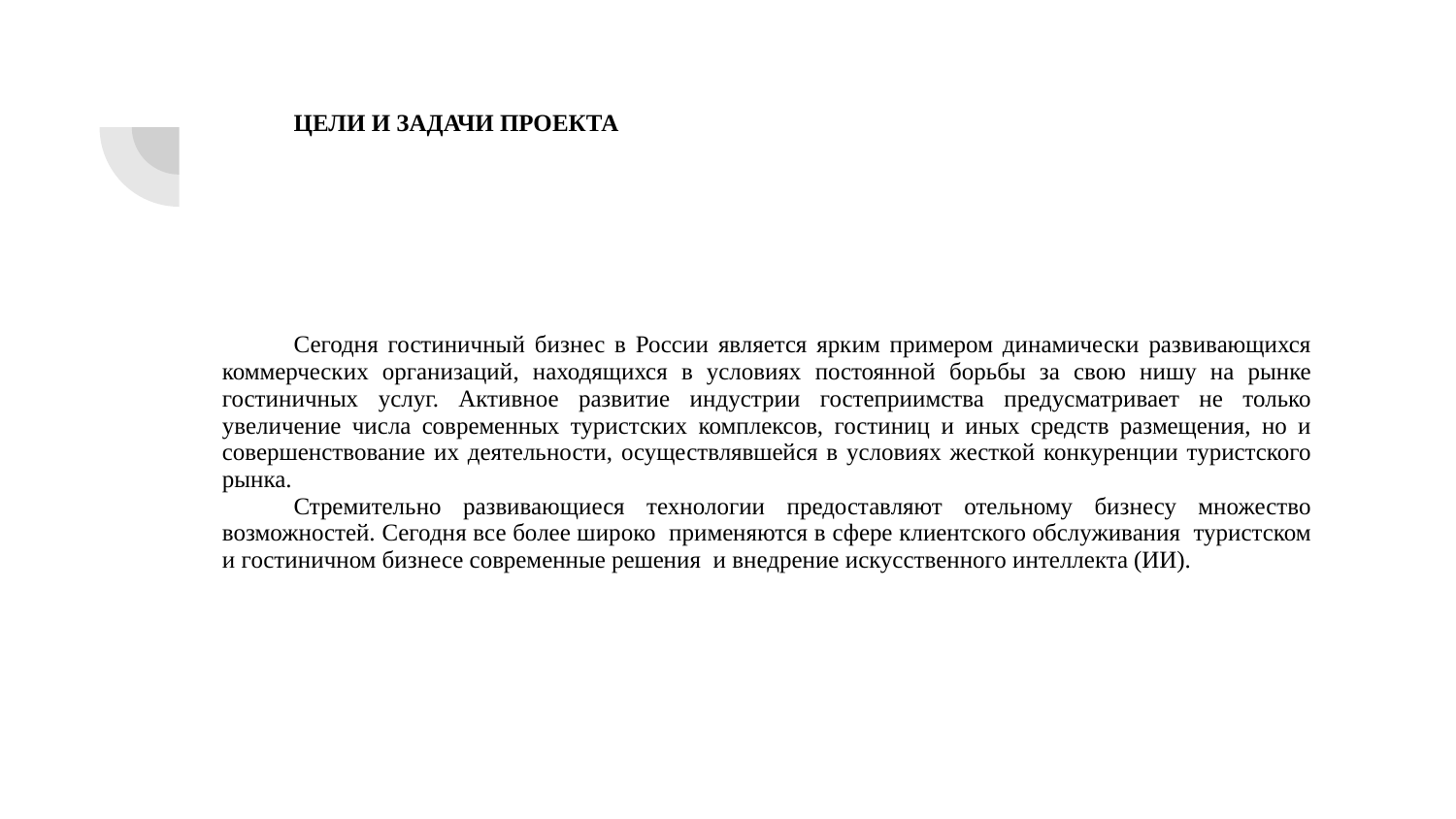

# ЦЕЛИ И ЗАДАЧИ ПРОЕКТА

Сегодня гостиничный бизнес в России является ярким примером динамически развивающихся коммерческих организаций, находящихся в условиях постоянной борьбы за свою нишу на рынке гостиничных услуг. Активное развитие индустрии гостеприимства предусматривает не только увеличение числа современных туристских комплексов, гостиниц и иных средств размещения, но и совершенствование их деятельности, осуществлявшейся в условиях жесткой конкуренции туристского рынка.
Стремительно развивающиеся технологии предоставляют отельному бизнесу множество возможностей. Сегодня все более широко  применяются в сфере клиентского обслуживания  туристском и гостиничном бизнесе современные решения  и внедрение искусственного интеллекта (ИИ).